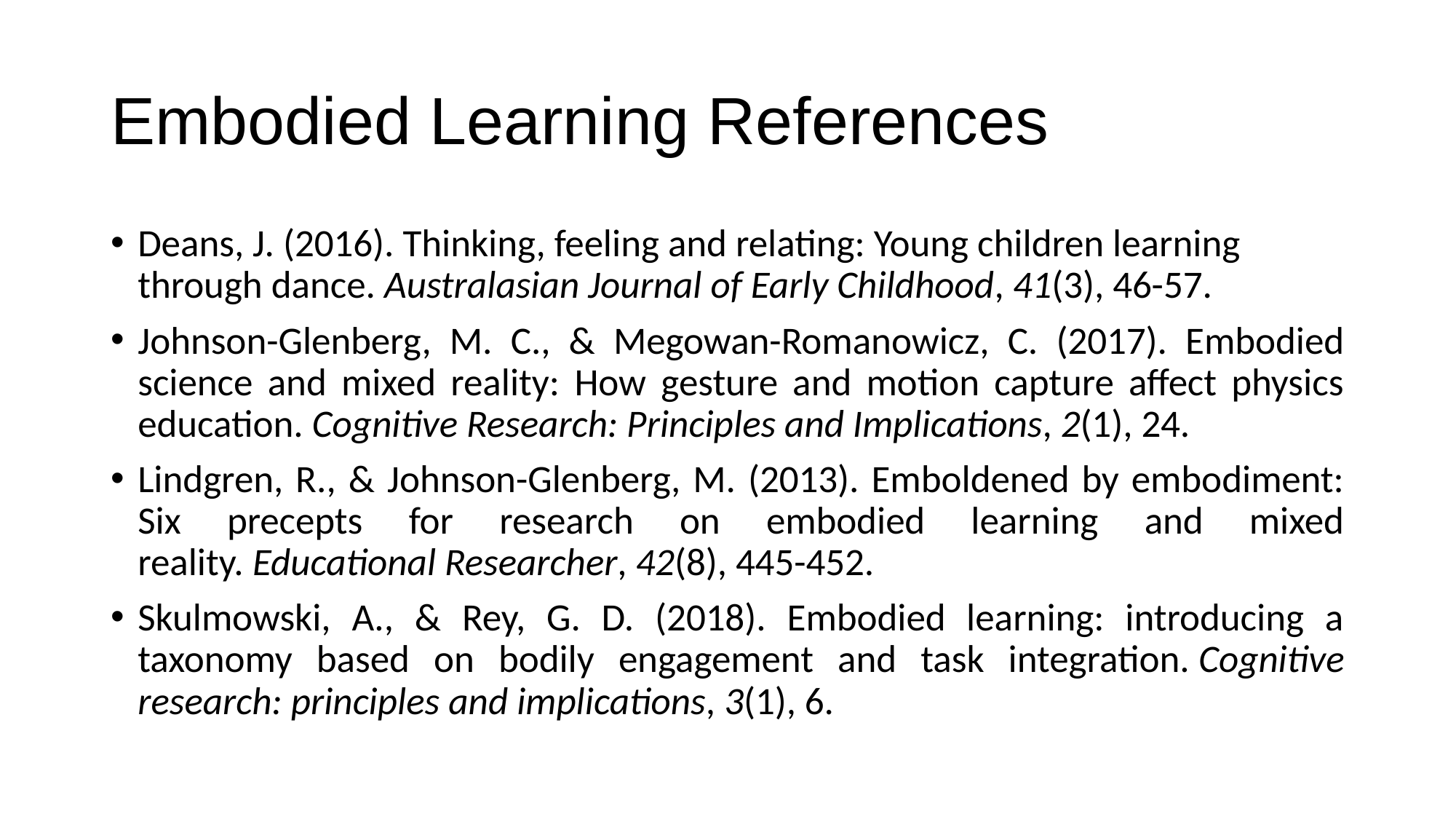

# Embodied Learning References
Deans, J. (2016). Thinking, feeling and relating: Young children learning through dance. Australasian Journal of Early Childhood, 41(3), 46-57.
Johnson-Glenberg, M. C., & Megowan-Romanowicz, C. (2017). Embodied science and mixed reality: How gesture and motion capture affect physics education. Cognitive Research: Principles and Implications, 2(1), 24.
Lindgren, R., & Johnson-Glenberg, M. (2013). Emboldened by embodiment: Six precepts for research on embodied learning and mixed reality. Educational Researcher, 42(8), 445-452.
Skulmowski, A., & Rey, G. D. (2018). Embodied learning: introducing a taxonomy based on bodily engagement and task integration. Cognitive research: principles and implications, 3(1), 6.